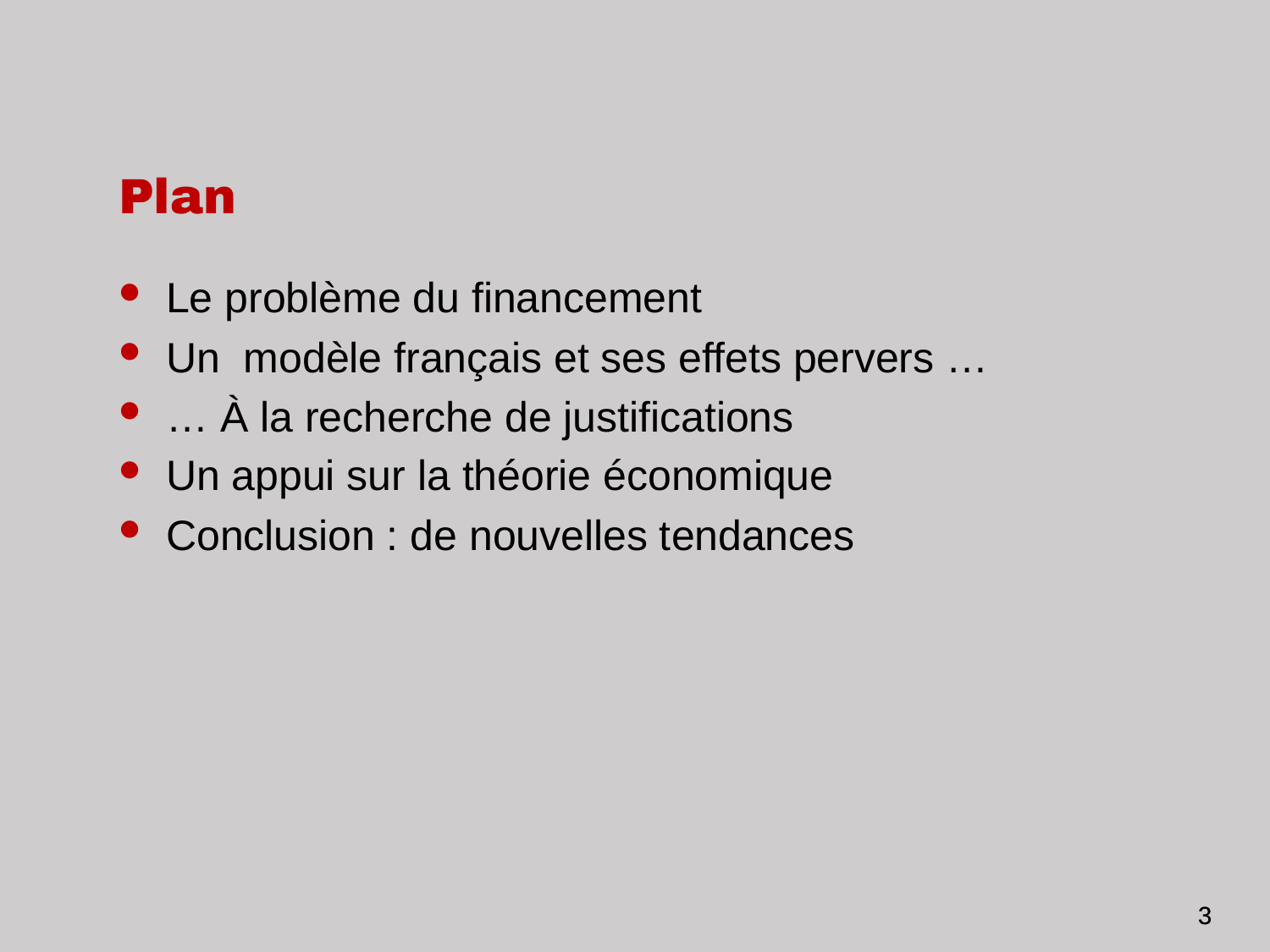

Le problème du financement
Un  modèle français et ses effets pervers …
… À la recherche de justifications
Un appui sur la théorie économique
Conclusion : de nouvelles tendances

Plan
3
3